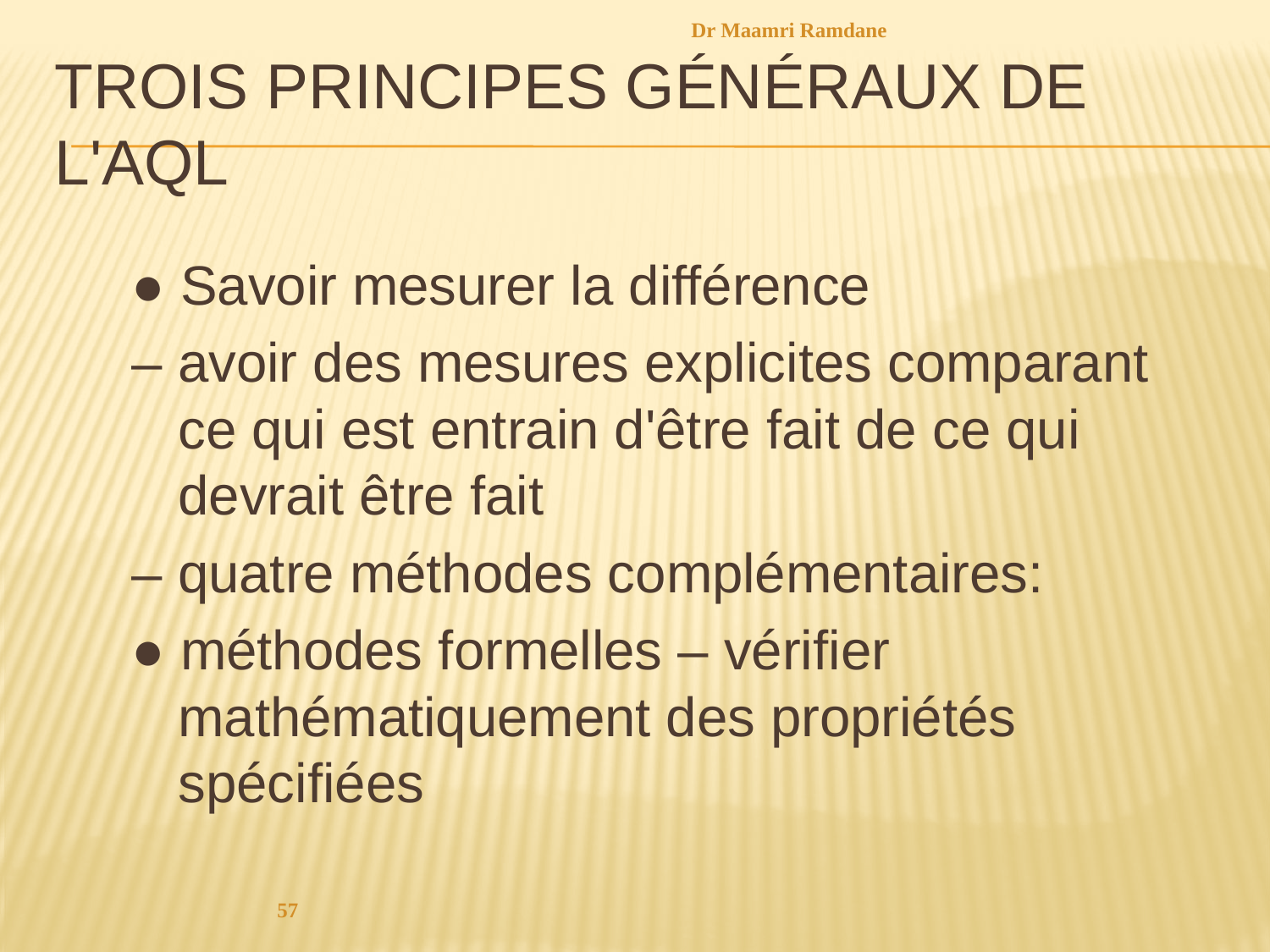

Dr Maamri Ramdane
# Trois principes généraux de l'AQL
● Savoir mesurer la différence
– avoir des mesures explicites comparant ce qui est entrain d'être fait de ce qui devrait être fait
– quatre méthodes complémentaires:
● méthodes formelles – vérifier mathématiquement des propriétés spécifiées
57